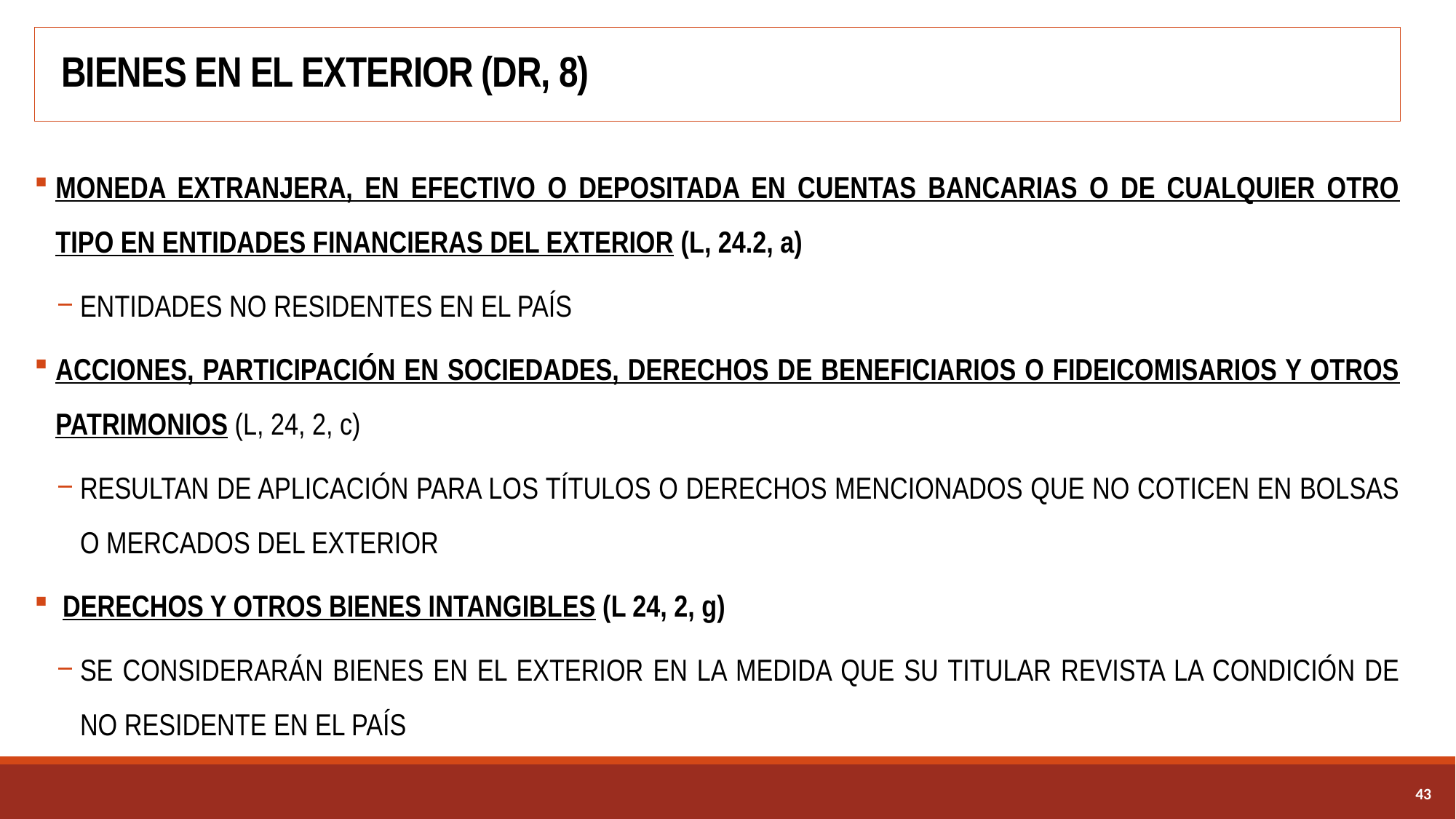

# BIENES EN EL EXTERIOR (DR, 8)
​MONEDA EXTRANJERA, EN EFECTIVO O DEPOSITADA EN CUENTAS BANCARIAS O DE CUALQUIER OTRO TIPO EN ENTIDADES FINANCIERAS DEL EXTERIOR (L, 24.2, a)
ENTIDADES NO RESIDENTES EN EL PAÍS
ACCIONES, PARTICIPACIÓN EN SOCIEDADES, DERECHOS DE BENEFICIARIOS O FIDEICOMISARIOS Y OTROS PATRIMONIOS (L, 24, 2, c)
RESULTAN DE APLICACIÓN PARA LOS TÍTULOS O DERECHOS MENCIONADOS QUE NO COTICEN EN BOLSAS O MERCADOS DEL EXTERIOR
 DERECHOS Y OTROS BIENES INTANGIBLES (L 24, 2, g)
SE CONSIDERARÁN BIENES EN EL EXTERIOR EN LA MEDIDA QUE SU TITULAR REVISTA LA CONDICIÓN DE NO RESIDENTE EN EL PAÍS
43